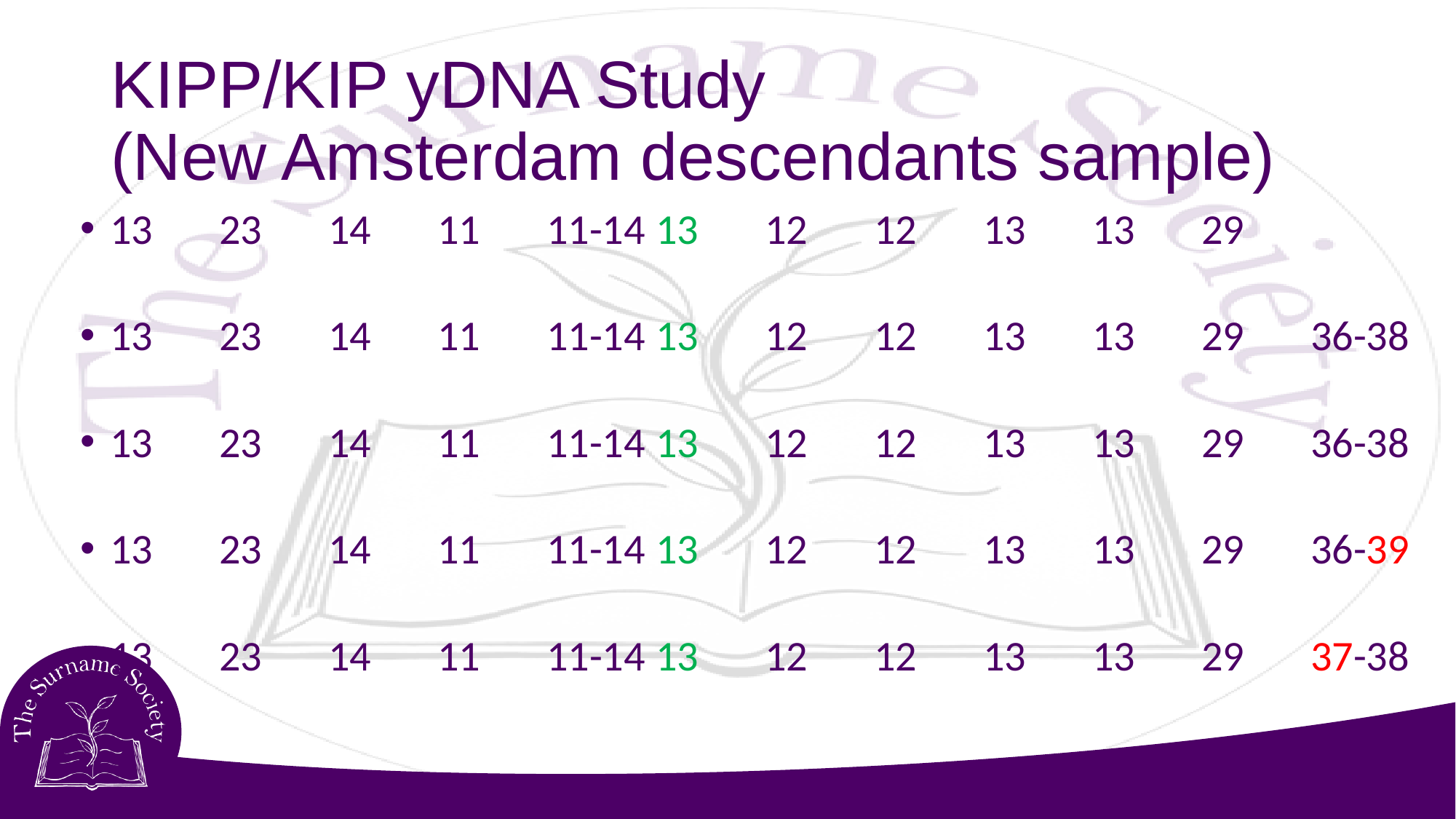

# KIPP/KIP yDNA Study (New Amsterdam descendants sample)
13 	23 	14 	11 	11-14 	13 	12 	12 	13 	13 	29
13 	23 	14 	11 	11-14 	13 	12 	12 	13 	13 	29 	36-38
13 	23 	14 	11 	11-14 	13 	12 	12 	13 	13 	29 	36-38
13 	23 	14 	11 	11-14 	13 	12 	12 	13 	13 	29 	36-39
13 	23 	14 	11 	11-14 	13 	12 	12 	13 	13 	29 	37-38